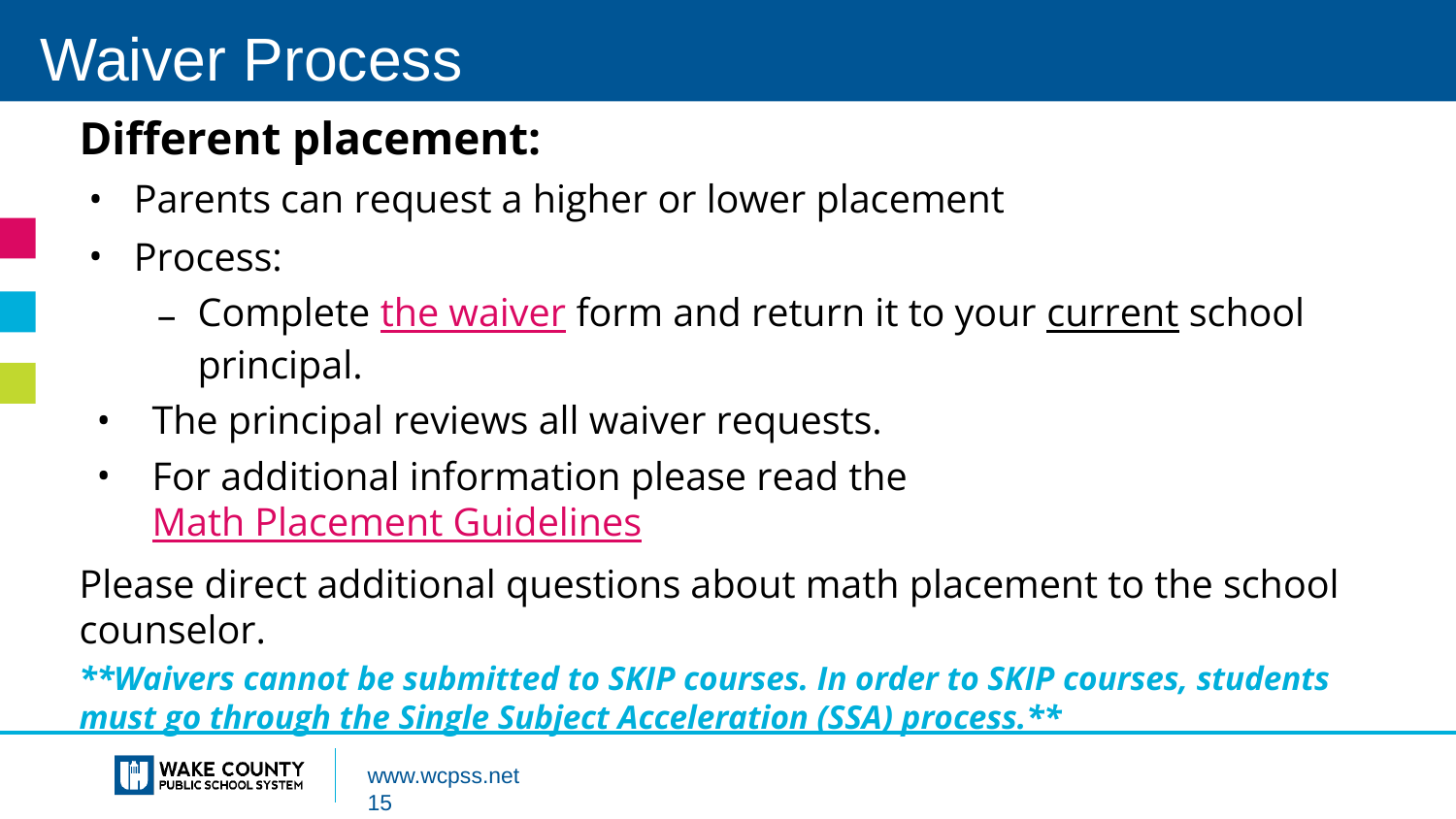

# Waiver Process
Different placement:
Parents can request a higher or lower placement
Process:
Complete the waiver form and return it to your current school principal.
The principal reviews all waiver requests.
For additional information please read the Math Placement Guidelines
Please direct additional questions about math placement to the school counselor.
**Waivers cannot be submitted to SKIP courses. In order to SKIP courses, students must go through the Single Subject Acceleration (SSA) process.**